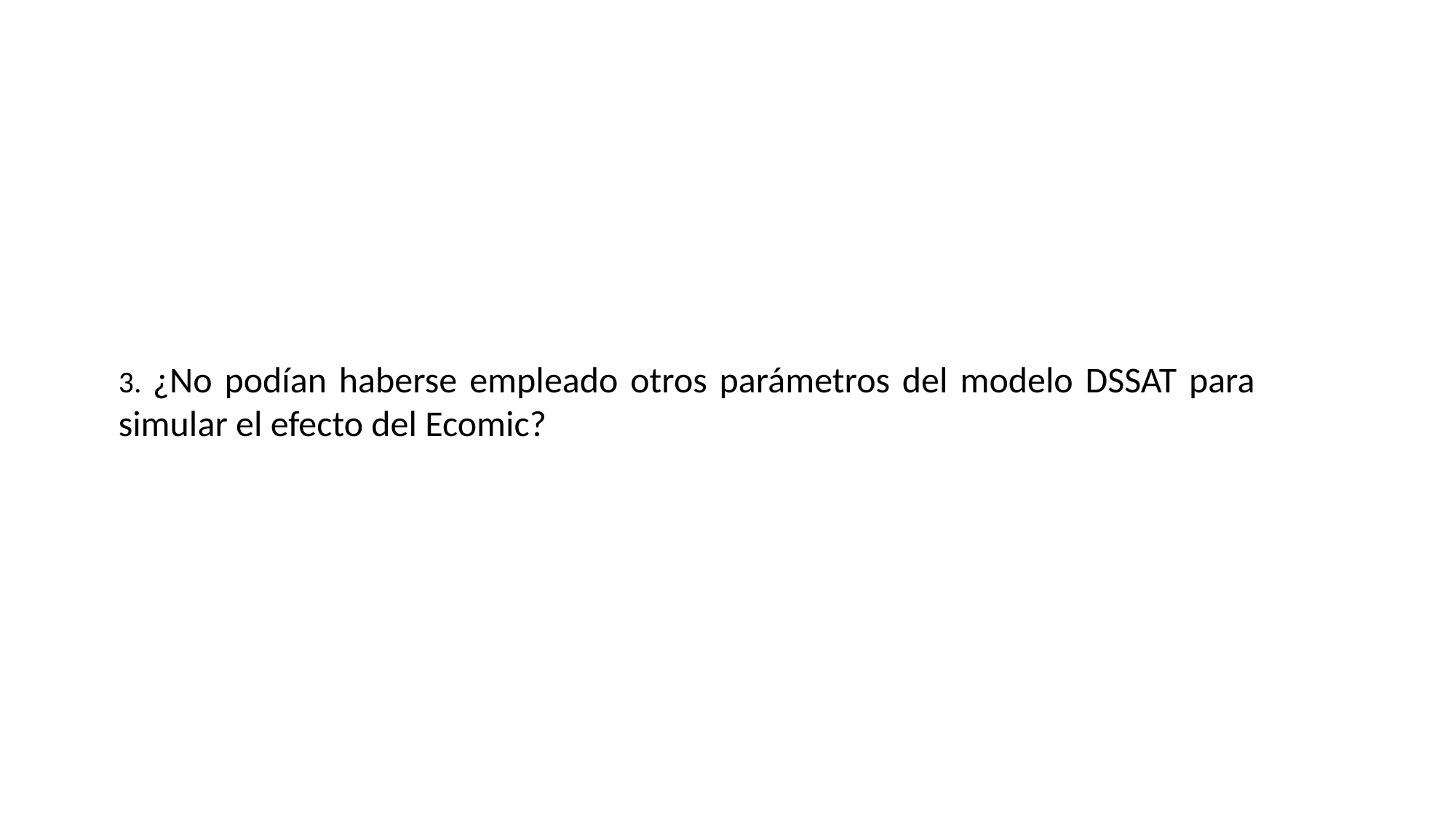

3. ¿No podían haberse empleado otros parámetros del modelo DSSAT para simular el efecto del Ecomic?